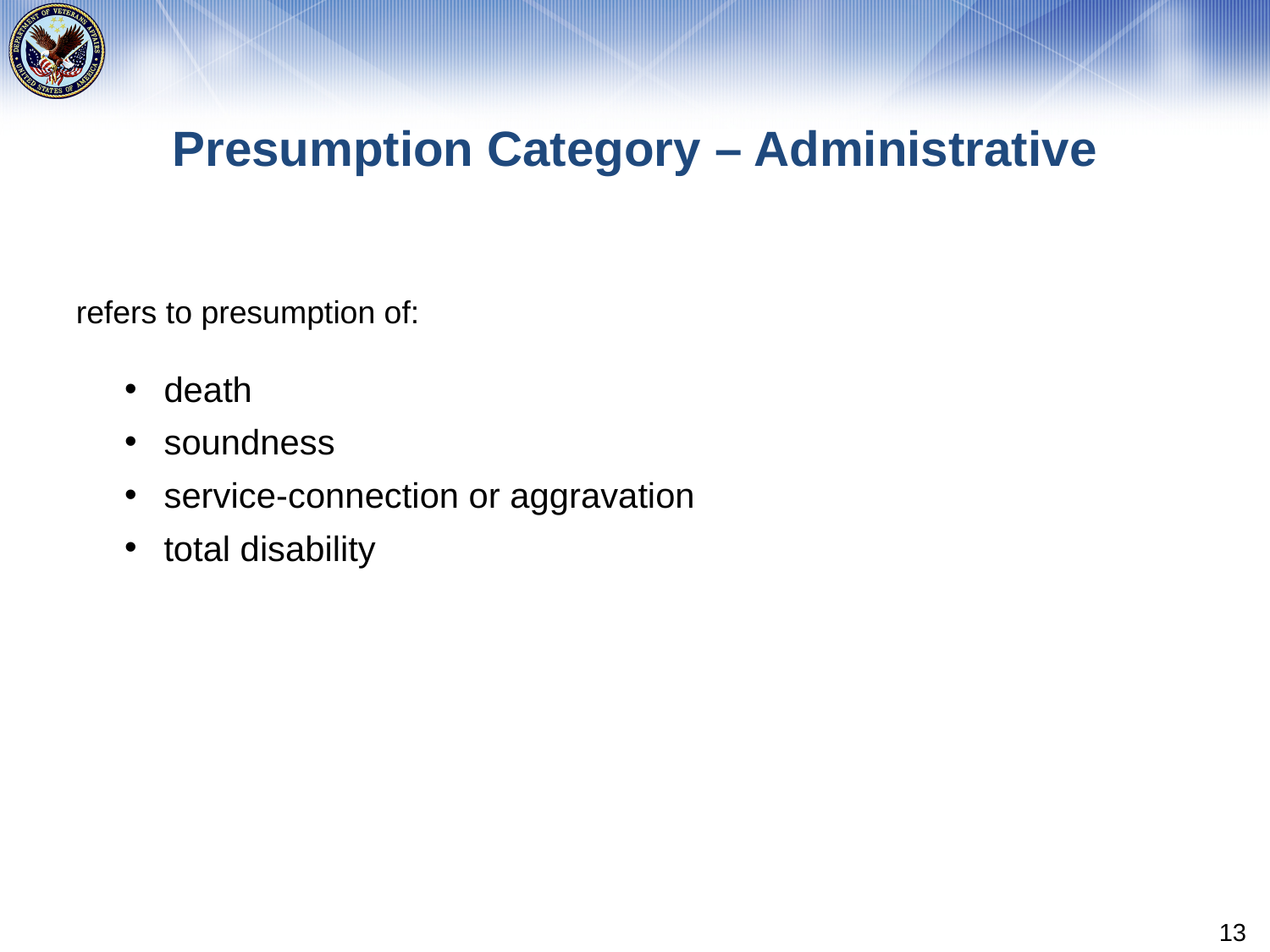

# Presumption Category – Administrative
refers to presumption of:
death
soundness
service-connection or aggravation
total disability
13